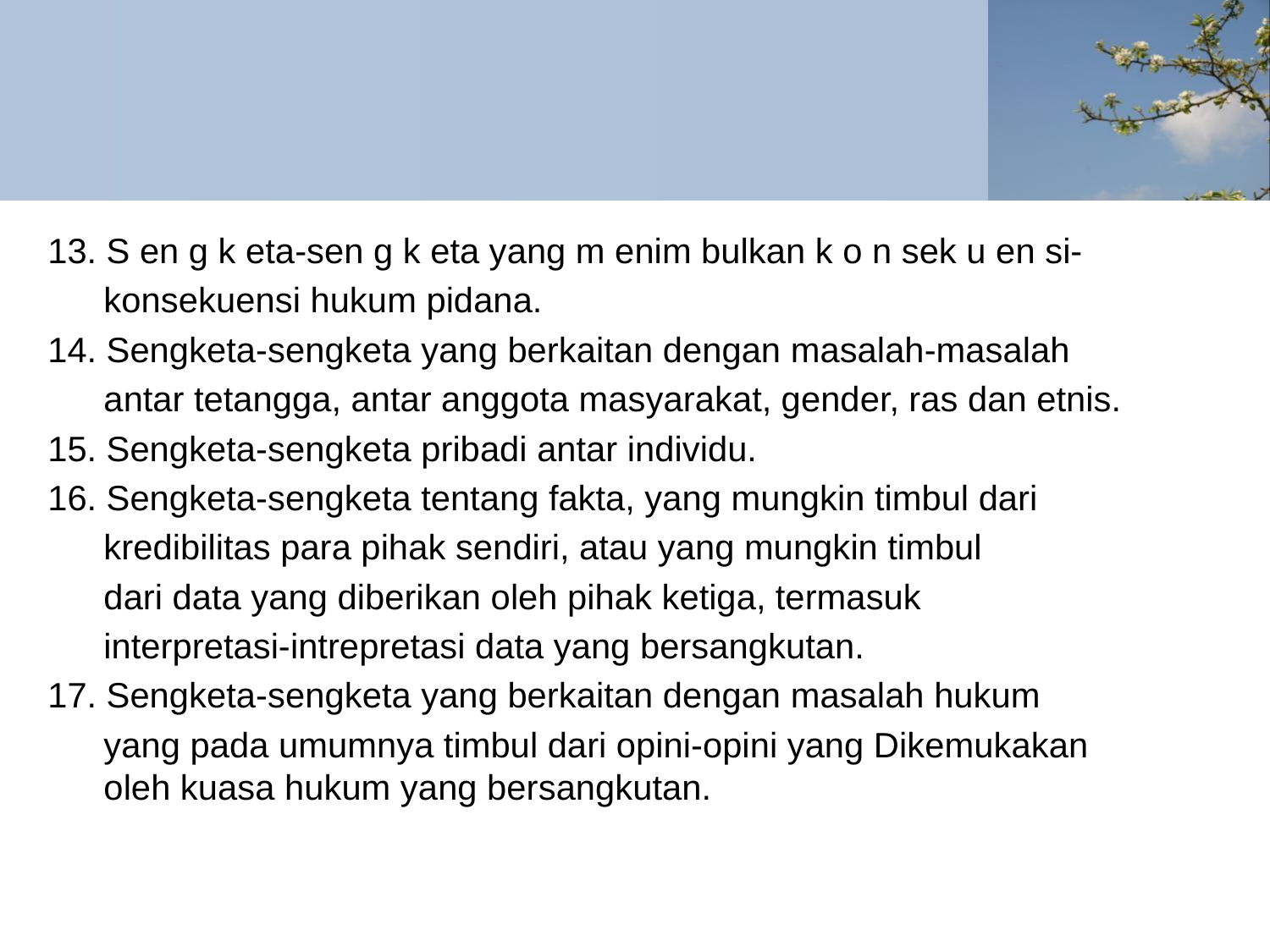

#
13. S en g k eta-sen g k eta yang m enim bulkan k o n sek u en si-
	konsekuensi hukum pidana.
14. Sengketa-sengketa yang berkaitan dengan masalah-masalah
	antar tetangga, antar anggota masyarakat, gender, ras dan etnis.
15. Sengketa-sengketa pribadi antar individu.
16. Sengketa-sengketa tentang fakta, yang mungkin timbul dari
	kredibilitas para pihak sendiri, atau yang mungkin timbul
	dari data yang diberikan oleh pihak ketiga, termasuk
	interpretasi-intrepretasi data yang bersangkutan.
17. Sengketa-sengketa yang berkaitan dengan masalah hukum
	yang pada umumnya timbul dari opini-opini yang Dikemukakan oleh kuasa hukum yang bersangkutan.